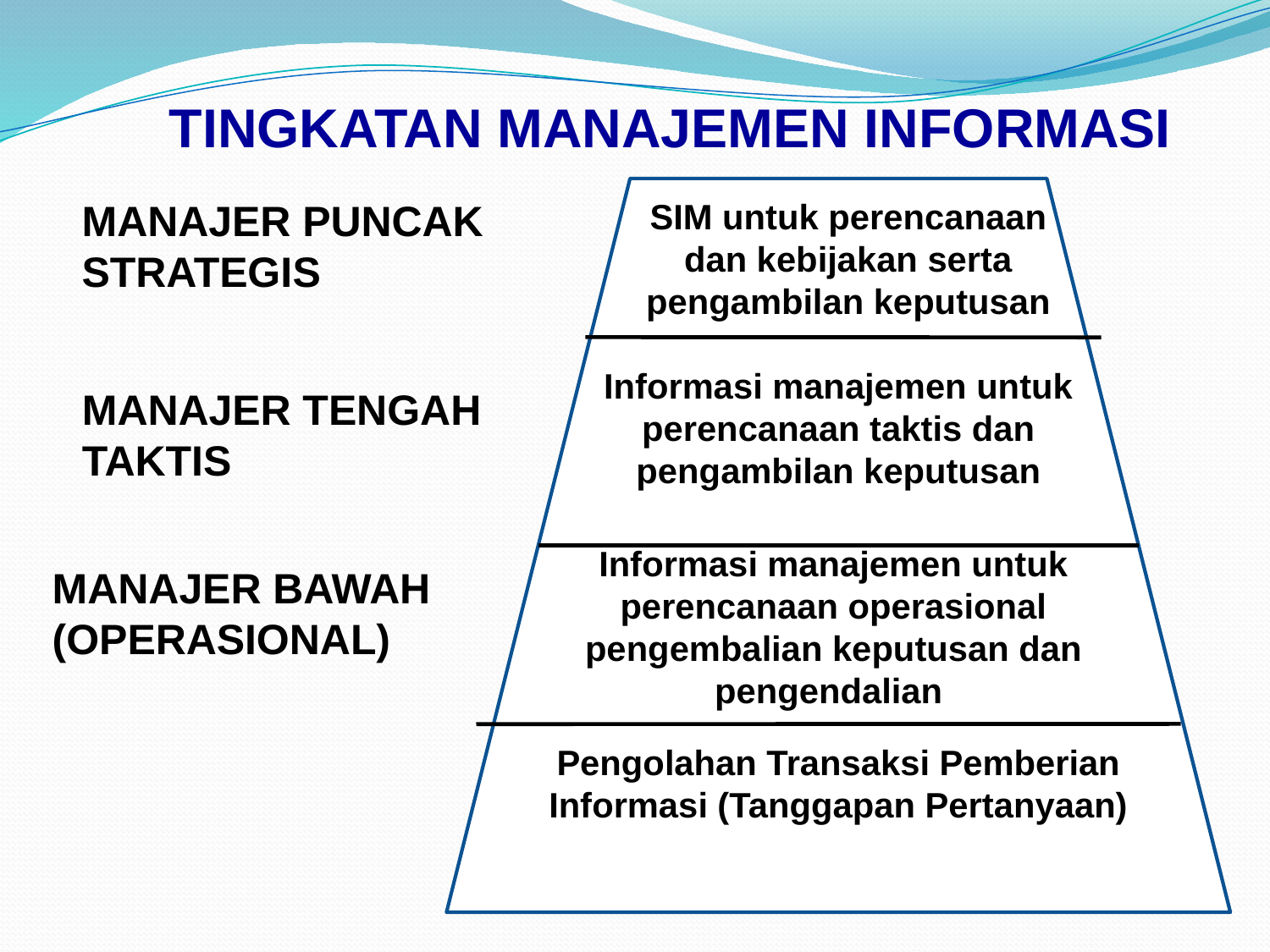

# TINGKATAN MANAJEMEN INFORMASI

MANAJER PUNCAK STRATEGIS
SIM untuk perencanaan dan kebijakan serta pengambilan keputusan
Informasi manajemen untuk perencanaan taktis dan pengambilan keputusan
MANAJER TENGAH TAKTIS
Informasi manajemen untuk perencanaan operasional pengembalian keputusan dan pengendalian
MANAJER BAWAH (OPERASIONAL)
Pengolahan Transaksi Pemberian Informasi (Tanggapan Pertanyaan)